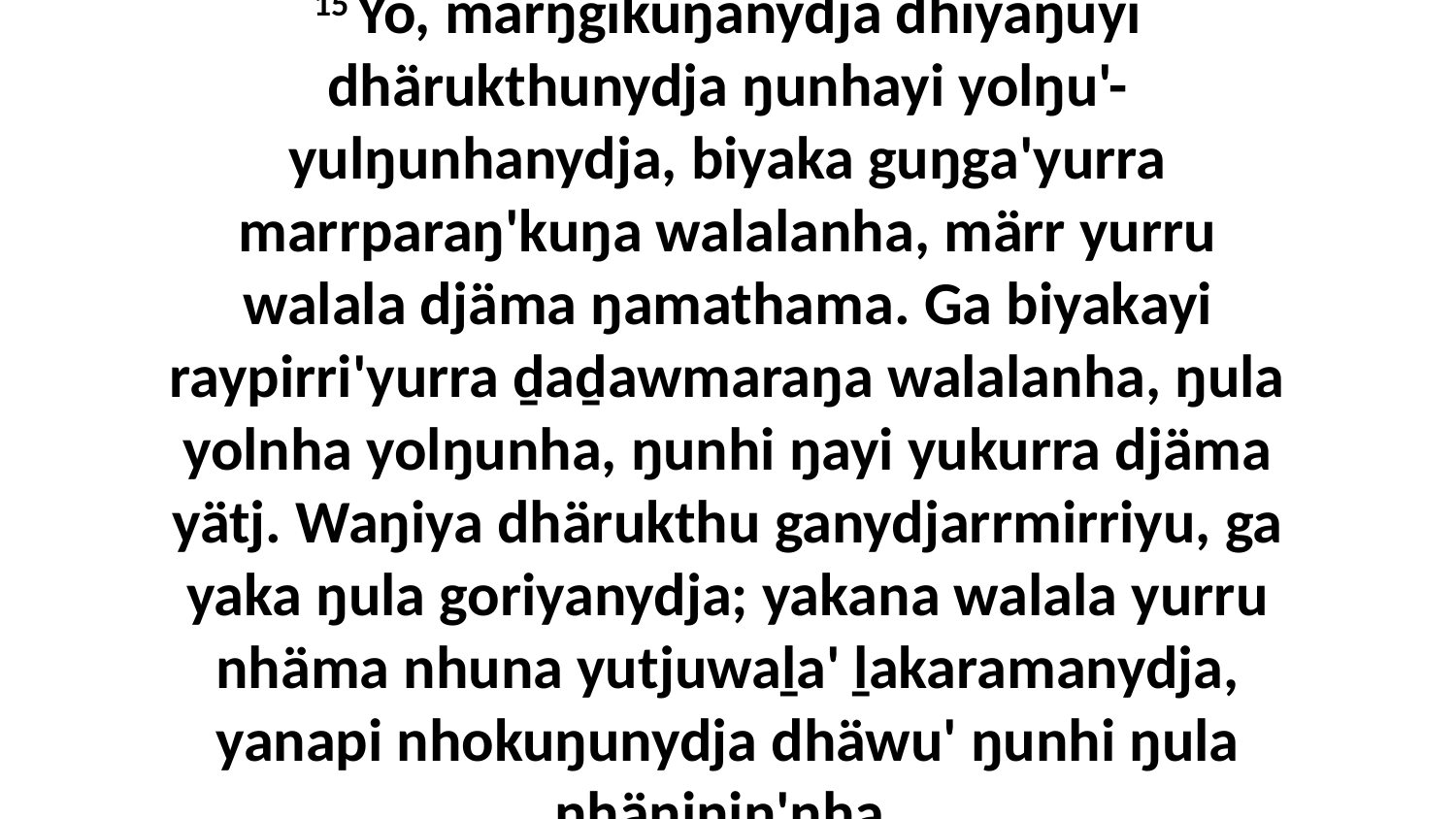

15 Yo, marŋgikuŋanydja dhiyaŋuyi dhärukthunydja ŋunhayi yolŋu'-yulŋunhanydja, biyaka guŋga'yurra marrparaŋ'kuŋa walalanha, märr yurru walala djäma ŋamathama. Ga biyakayi raypirri'yurra ḏaḏawmaraŋa walalanha, ŋula yolnha yolŋunha, ŋunhi ŋayi yukurra djäma yätj. Waŋiya dhärukthu ganydjarrmirriyu, ga yaka ŋula goriyanydja; yakana walala yurru nhäma nhuna yutjuwaḻa' ḻakaramanydja, yanapi nhokuŋunydja dhäwu' ŋunhi ŋula nhäŋiniŋ'nha.